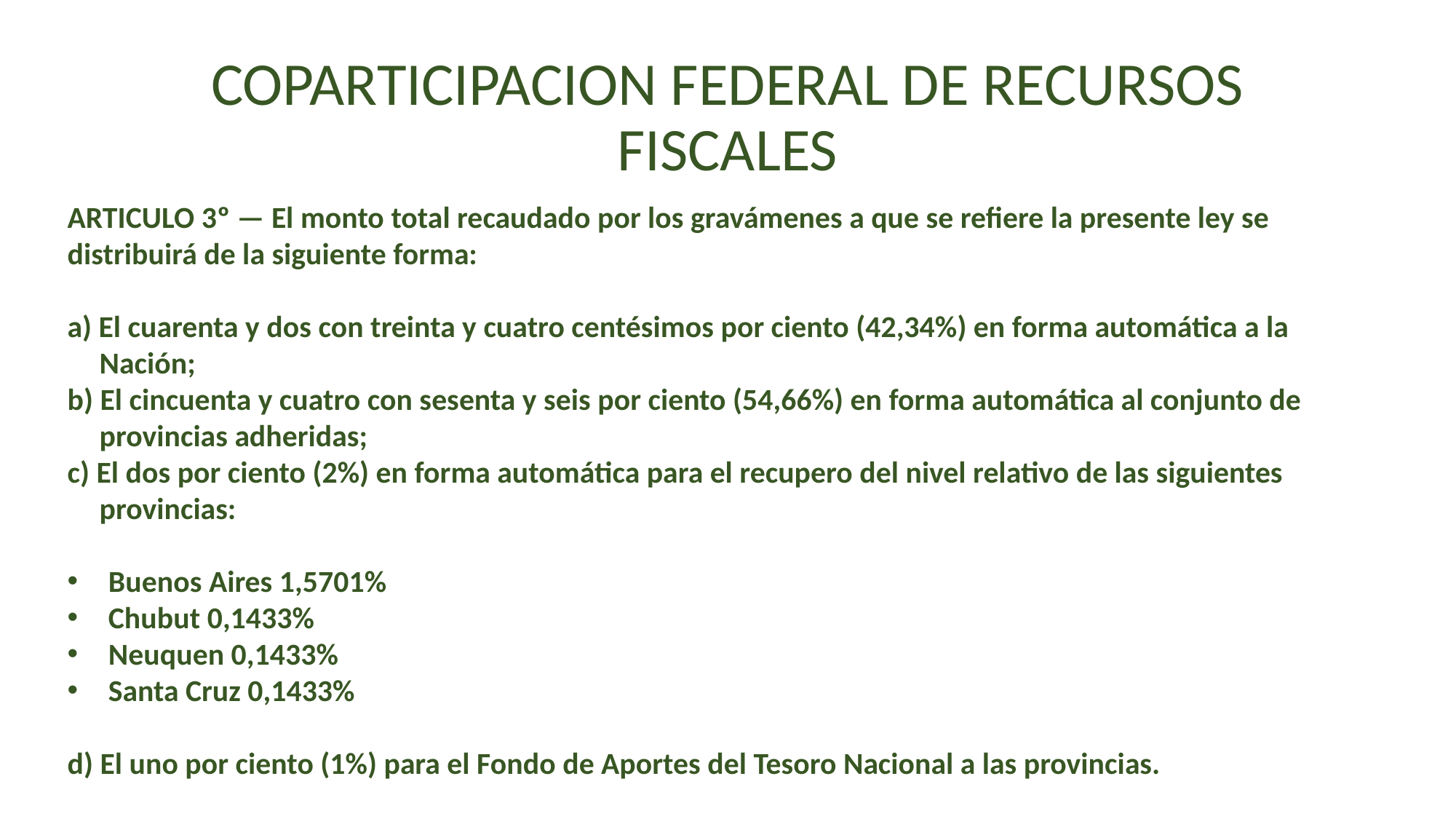

# COPARTICIPACION FEDERAL DE RECURSOS FISCALES
ARTICULO 3º — El monto total recaudado por los gravámenes a que se refiere la presente ley se distribuirá de la siguiente forma:

a) El cuarenta y dos con treinta y cuatro centésimos por ciento (42,34%) en forma automática a la Nación;
b) El cincuenta y cuatro con sesenta y seis por ciento (54,66%) en forma automática al conjunto de provincias adheridas;
c) El dos por ciento (2%) en forma automática para el recupero del nivel relativo de las siguientes provincias:

Buenos Aires 1,5701%
Chubut 0,1433%
Neuquen 0,1433%
Santa Cruz 0,1433%

d) El uno por ciento (1%) para el Fondo de Aportes del Tesoro Nacional a las provincias.